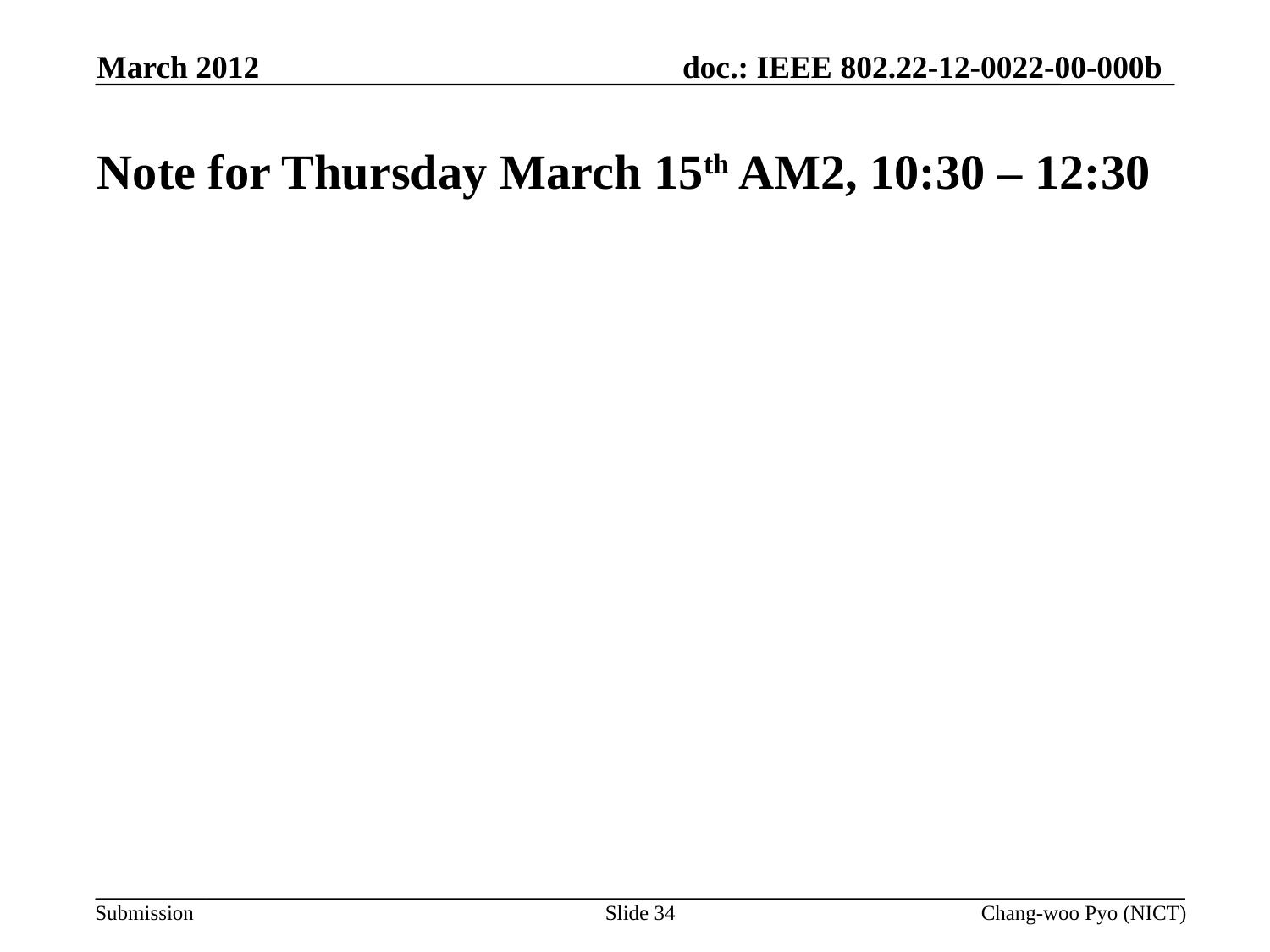

March 2012
# Note for Thursday March 15th AM2, 10:30 – 12:30

Slide 34
Chang-woo Pyo (NICT)